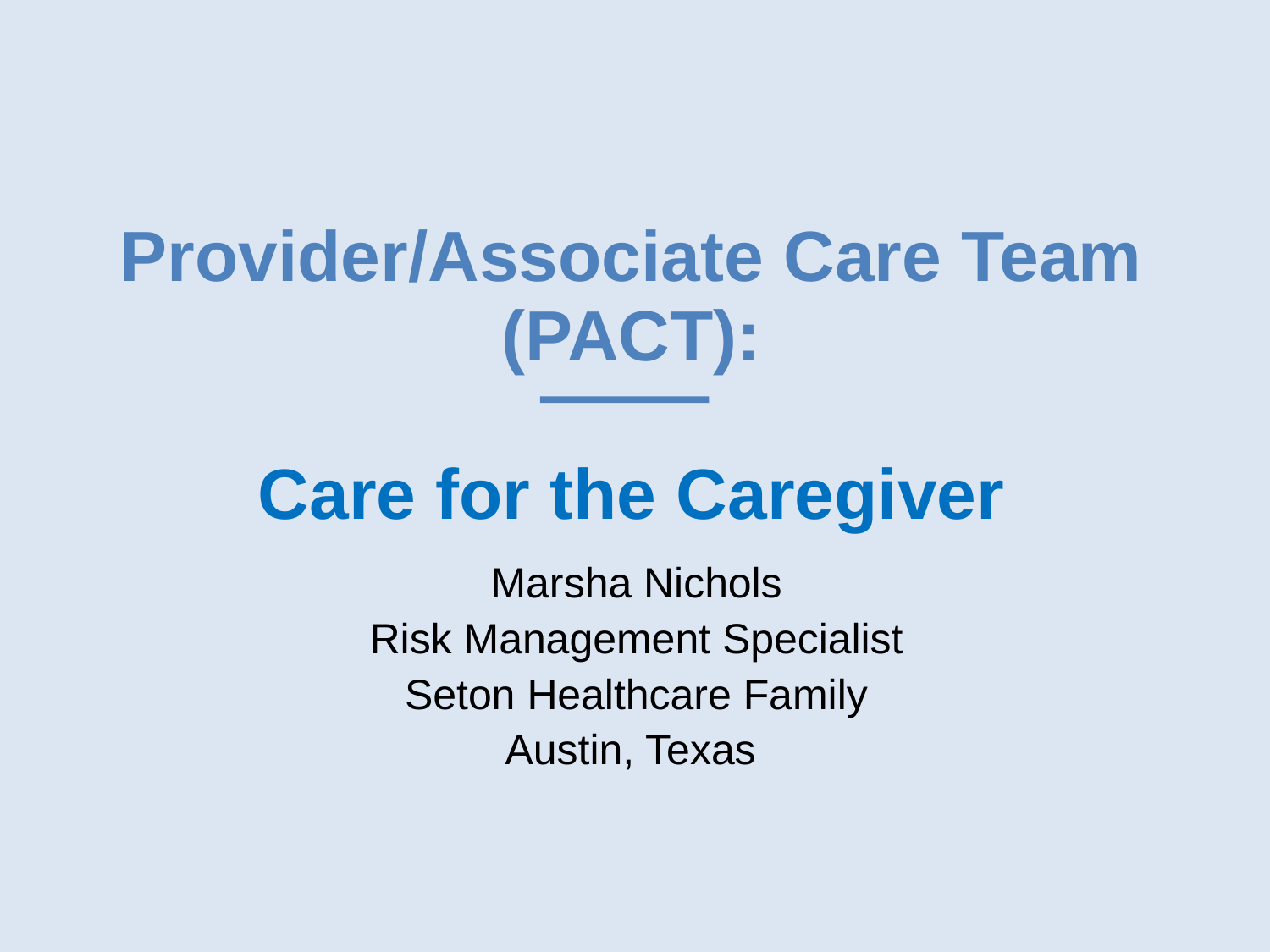

# Provider/Associate Care Team (PACT): Care for the Caregiver
Marsha Nichols
Risk Management Specialist
Seton Healthcare Family
Austin, Texas